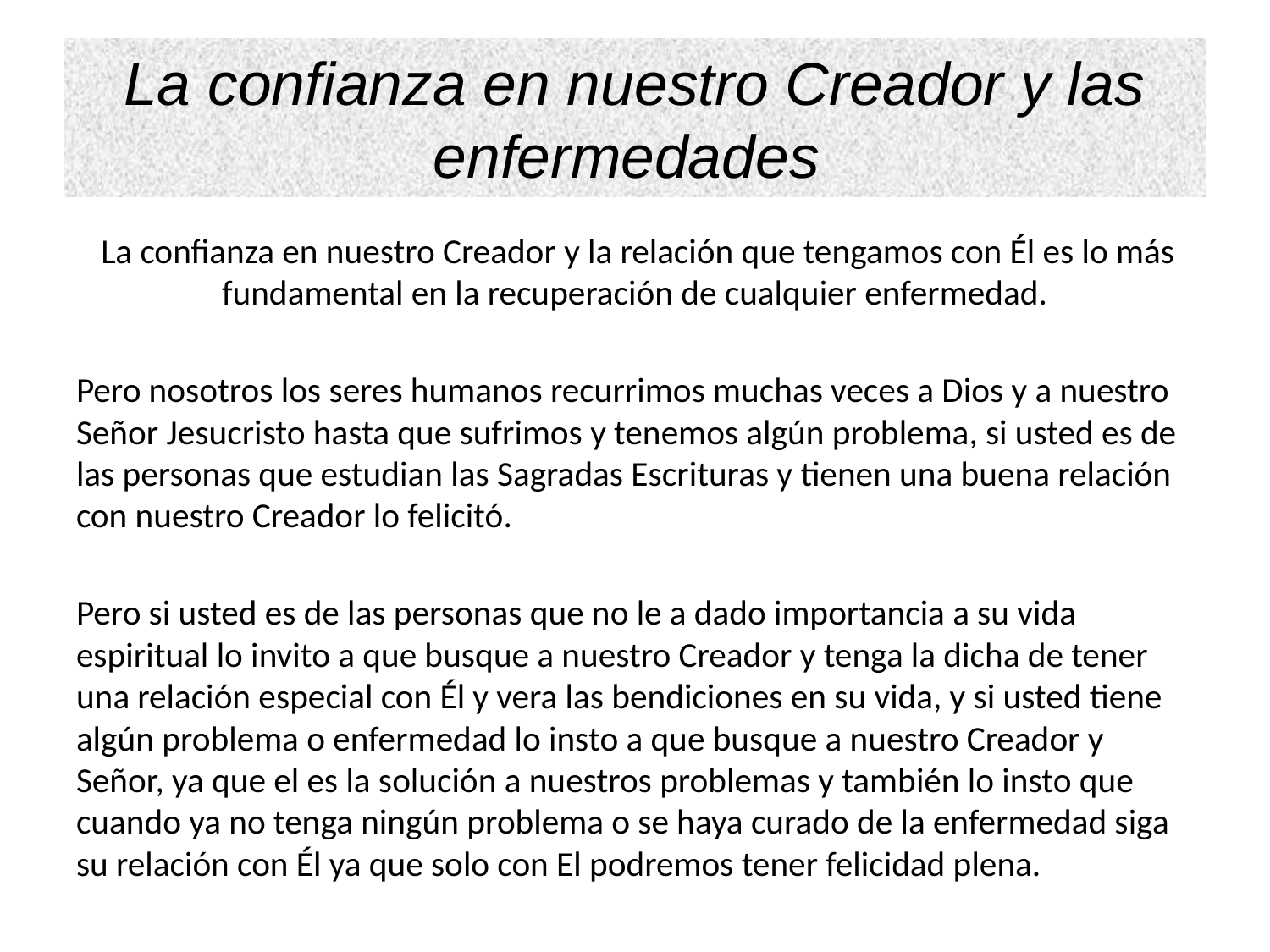

# La confianza en nuestro Creador y las enfermedades
 La confianza en nuestro Creador y la relación que tengamos con Él es lo más fundamental en la recuperación de cualquier enfermedad.

Pero nosotros los seres humanos recurrimos muchas veces a Dios y a nuestro Señor Jesucristo hasta que sufrimos y tenemos algún problema, si usted es de las personas que estudian las Sagradas Escrituras y tienen una buena relación con nuestro Creador lo felicitó.

Pero si usted es de las personas que no le a dado importancia a su vida espiritual lo invito a que busque a nuestro Creador y tenga la dicha de tener una relación especial con Él y vera las bendiciones en su vida, y si usted tiene algún problema o enfermedad lo insto a que busque a nuestro Creador y Señor, ya que el es la solución a nuestros problemas y también lo insto que cuando ya no tenga ningún problema o se haya curado de la enfermedad siga su relación con Él ya que solo con El podremos tener felicidad plena.